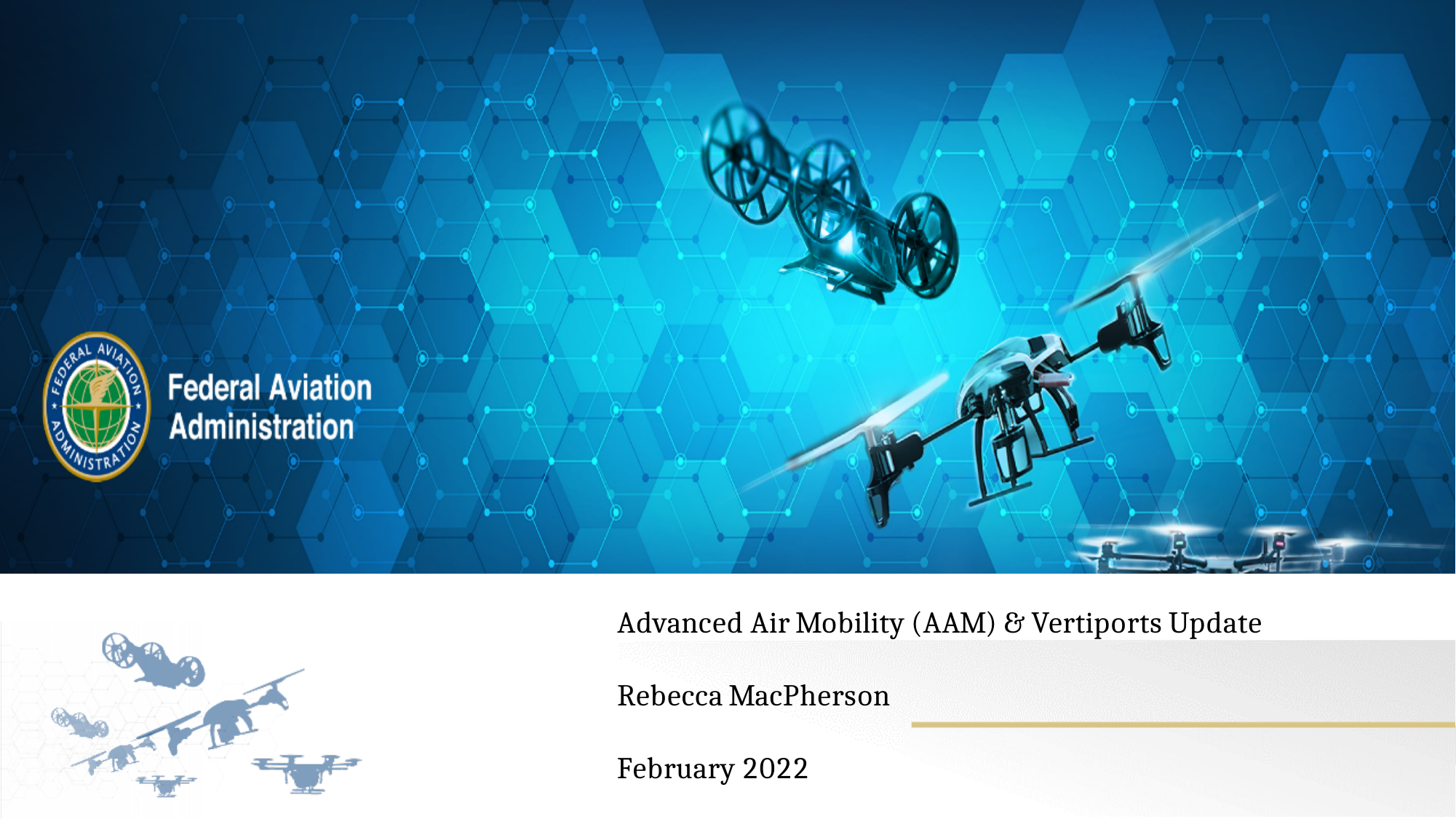

Advanced Air Mobility (AAM) & Vertiports Update

Rebecca MacPherson

February 2022